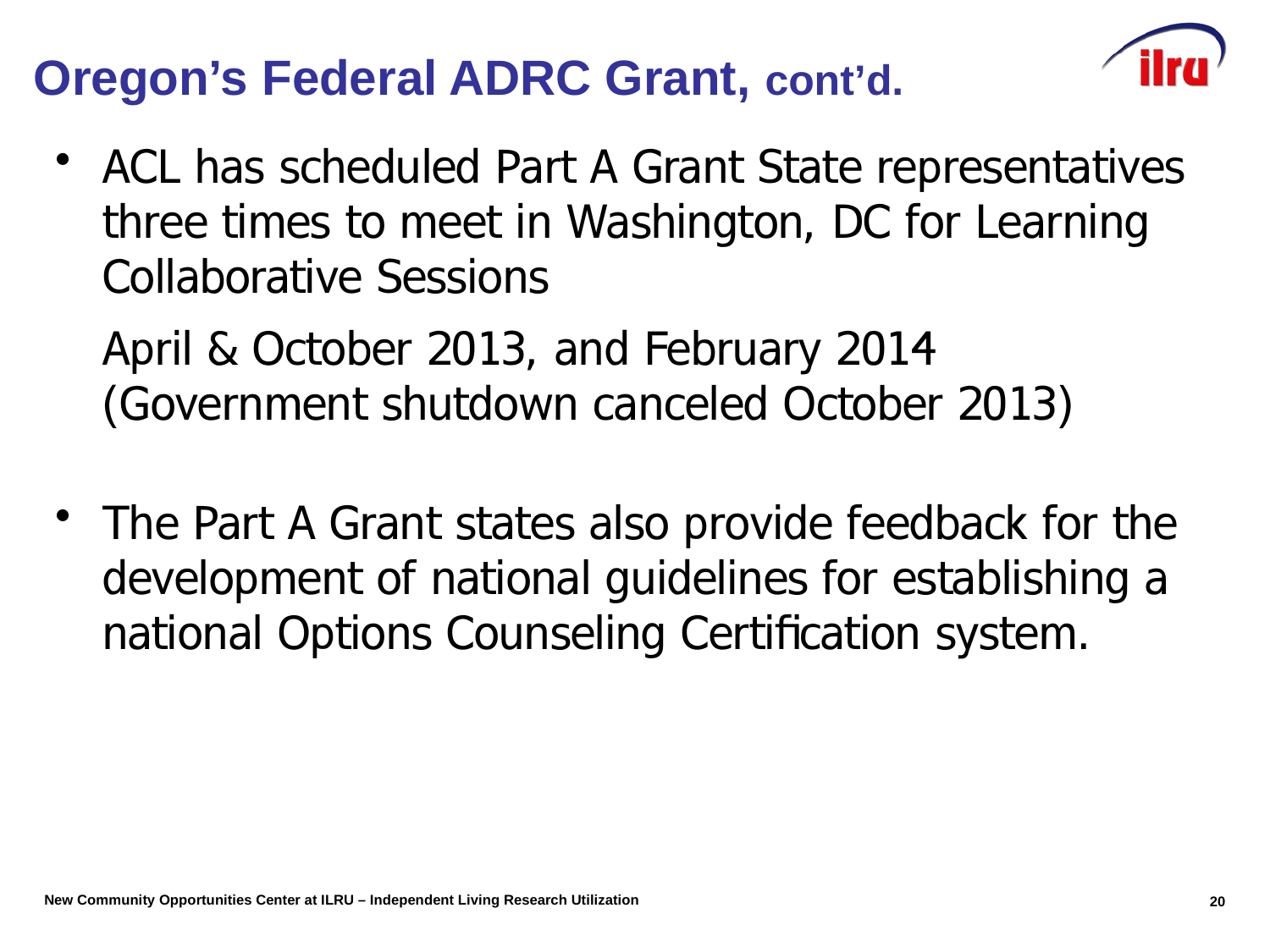

# Oregon’s Federal ADRC Grant, cont’d.
ACL has scheduled Part A Grant State representatives three times to meet in Washington, DC for Learning Collaborative Sessions
April & October 2013, and February 2014
(Government shutdown canceled October 2013)
The Part A Grant states also provide feedback for the development of national guidelines for establishing a national Options Counseling Certification system.

20